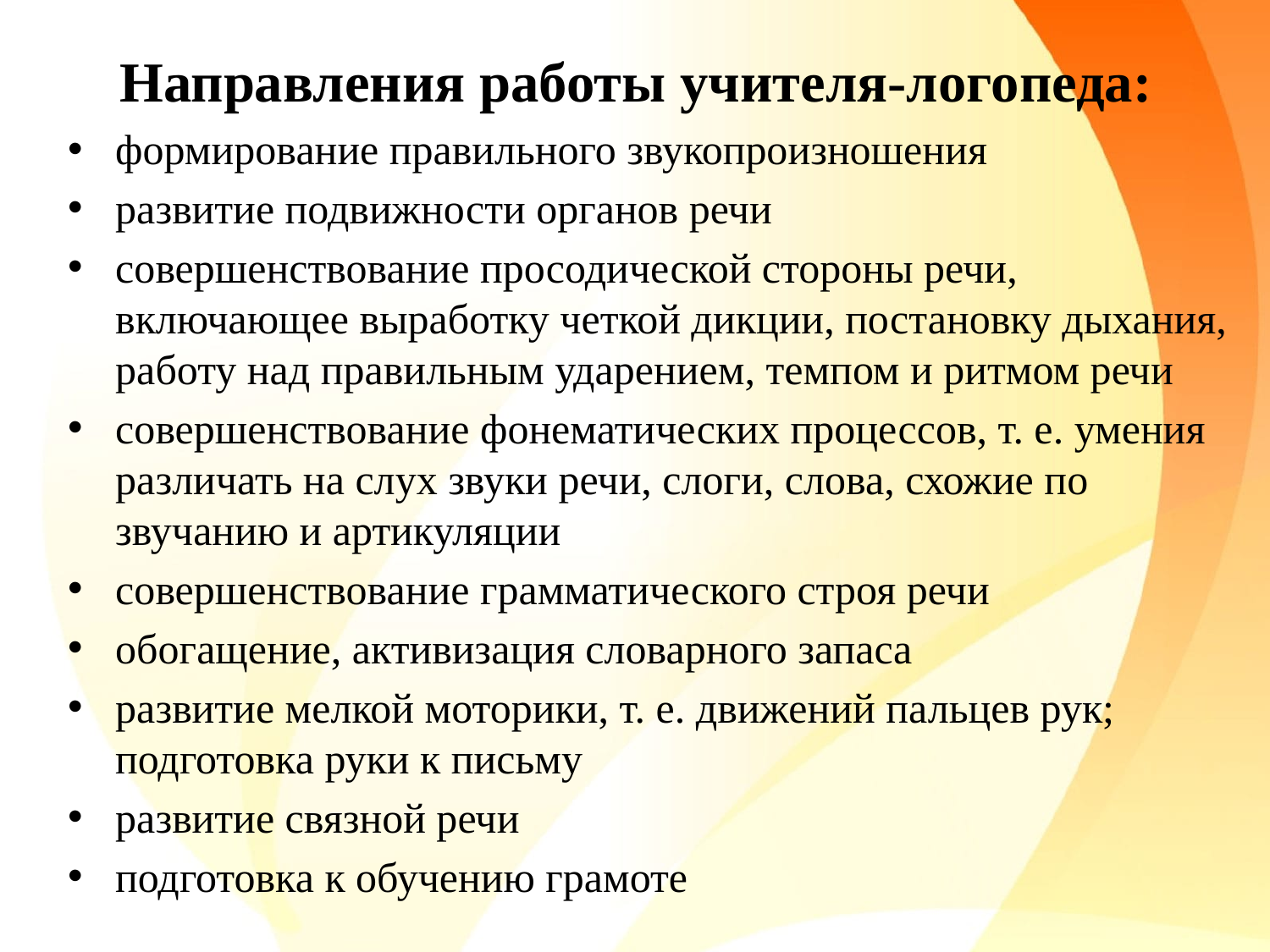

# Направления работы учителя-логопеда:
формирование правильного звукопроизношения
развитие подвижности органов речи
совершенствование просодической стороны речи, включающее выработку четкой дикции, постановку дыхания, работу над правильным ударением, темпом и ритмом речи
совершенствование фонематических процессов, т. е. умения различать на слух звуки речи, слоги, слова, схожие по звучанию и артикуляции
совершенствование грамматического строя речи
обогащение, активизация словарного запаса
развитие мелкой моторики, т. е. движений пальцев рук; подготовка руки к письму
развитие связной речи
подготовка к обучению грамоте